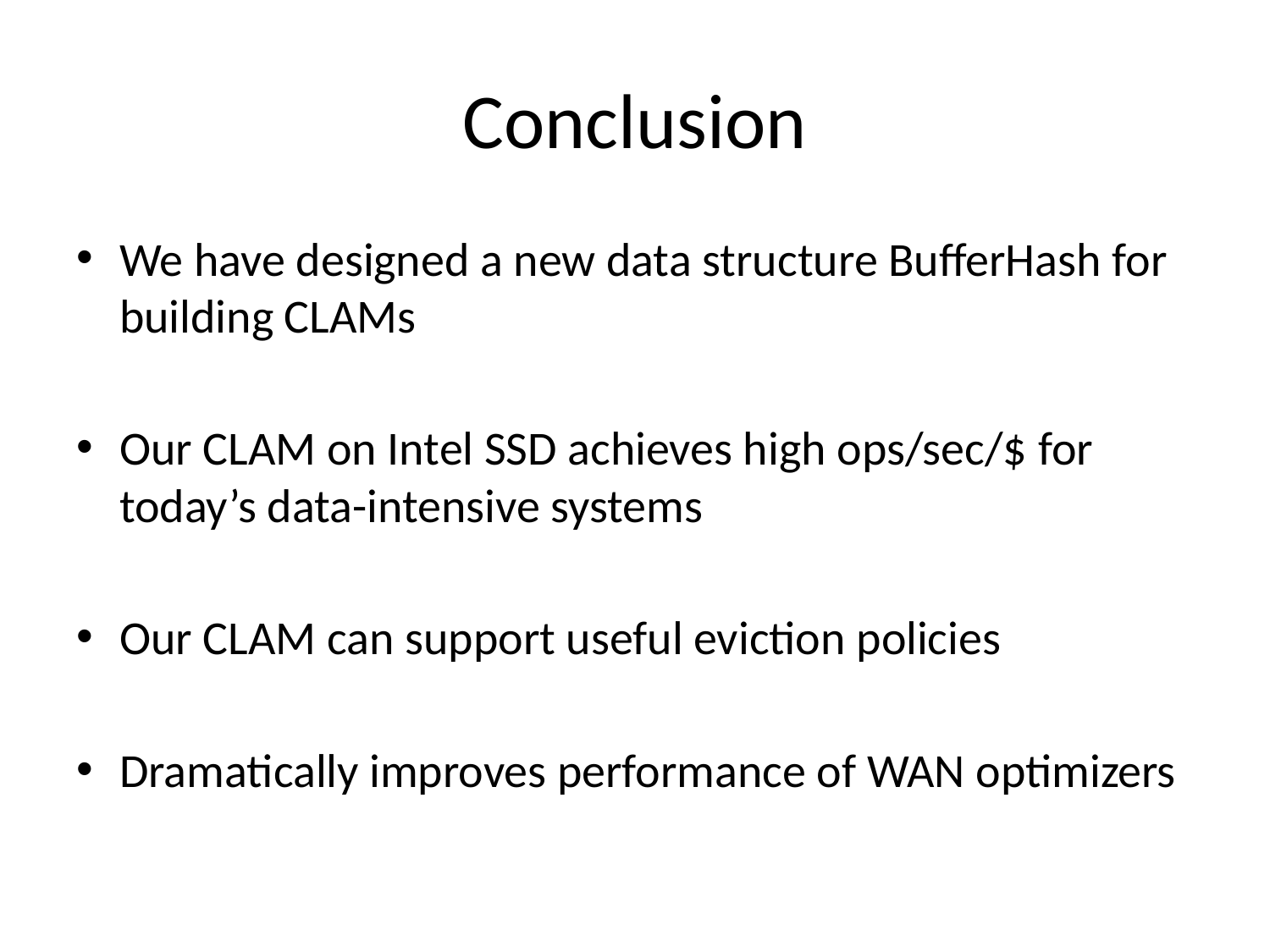

# Conclusion
We have designed a new data structure BufferHash for building CLAMs

Our CLAM on Intel SSD achieves high ops/sec/$ for today’s data-intensive systems

Our CLAM can support useful eviction policies

Dramatically improves performance of WAN optimizers